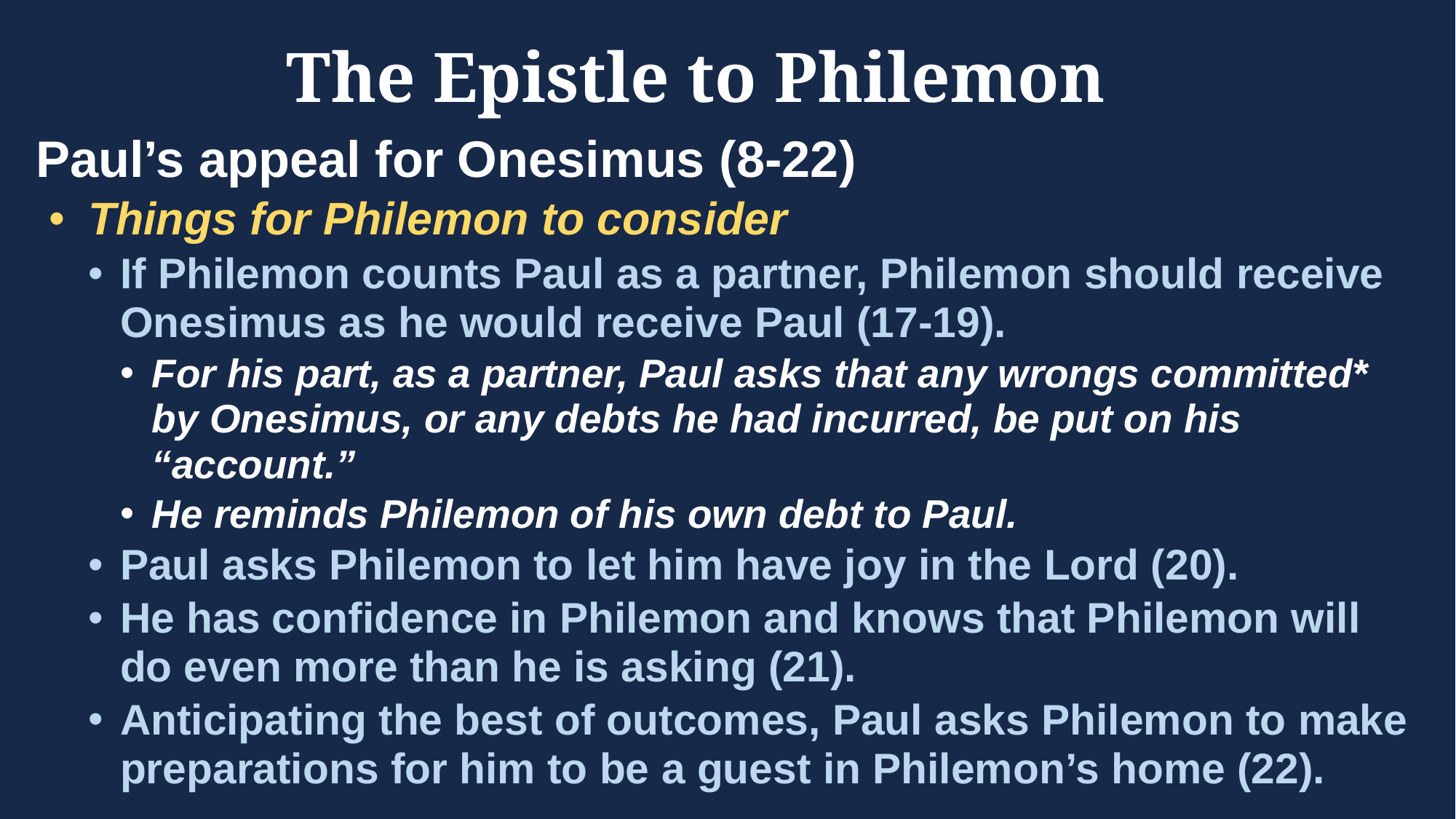

# The Epistle to Philemon
Paul’s appeal for Onesimus (8-22)
Things for Philemon to consider
If Philemon counts Paul as a partner, Philemon should receive Onesimus as he would receive Paul (17-19).
For his part, as a partner, Paul asks that any wrongs committed* by Onesimus, or any debts he had incurred, be put on his “account.”
He reminds Philemon of his own debt to Paul.
Paul asks Philemon to let him have joy in the Lord (20).
He has confidence in Philemon and knows that Philemon will do even more than he is asking (21).
Anticipating the best of outcomes, Paul asks Philemon to make preparations for him to be a guest in Philemon’s home (22).